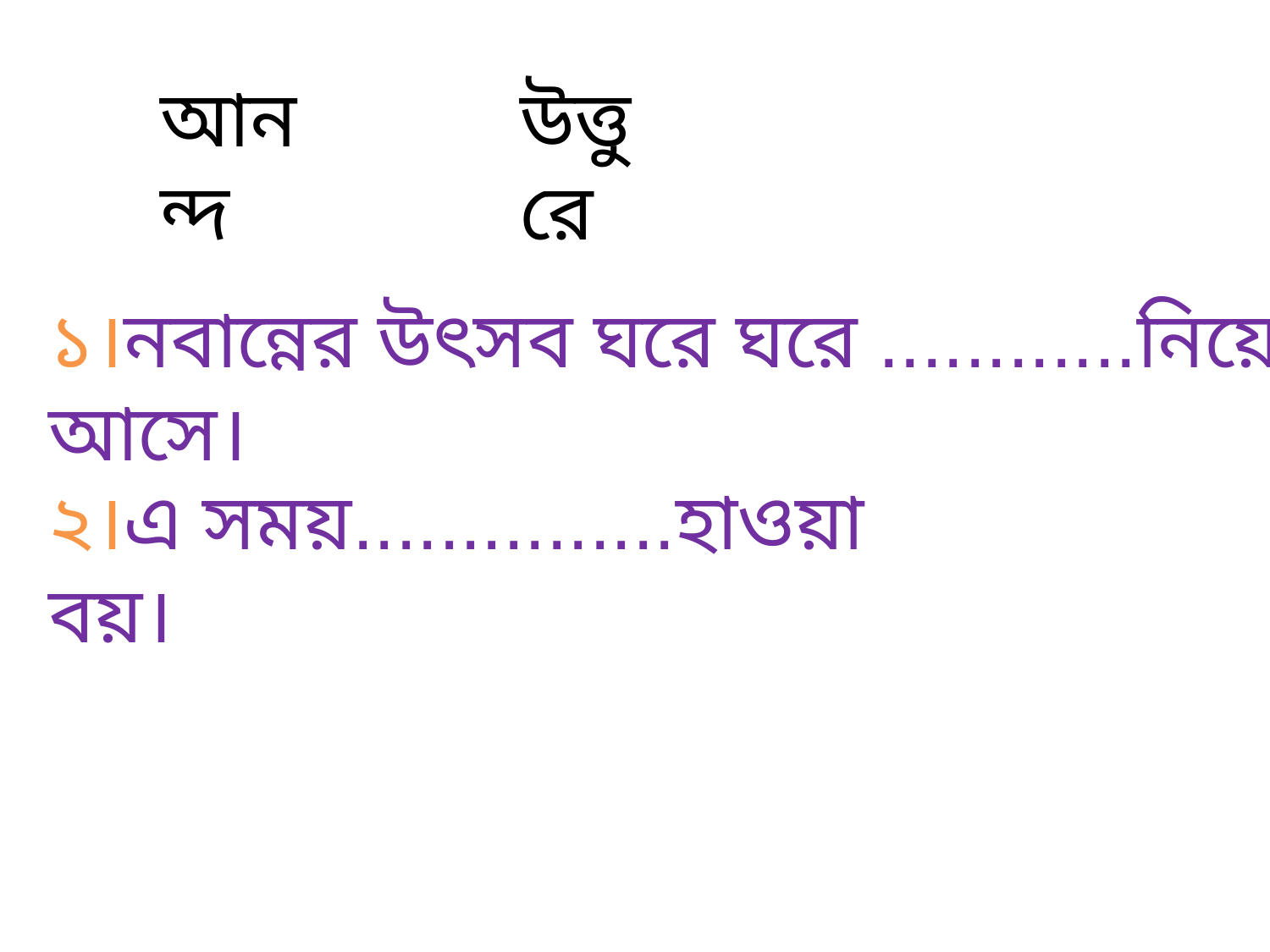

আনন্দ
উত্তুরে
১।নবান্নের উৎসব ঘরে ঘরে ............নিয়ে আসে।
২।এ সময়...............হাওয়া বয়।